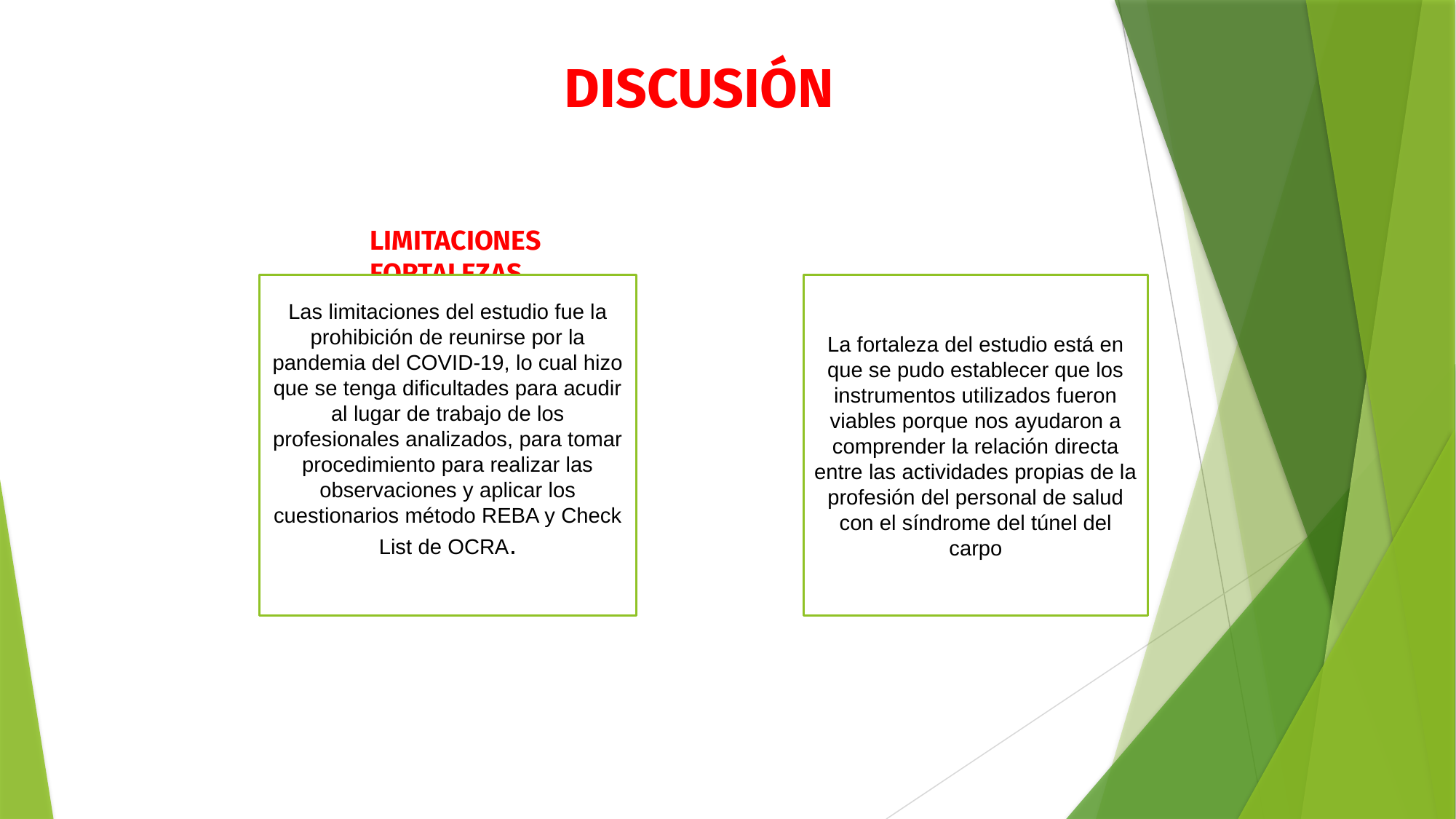

# DISCUSIÓN
LIMITACIONES							FORTALEZAS
Las limitaciones del estudio fue la prohibición de reunirse por la pandemia del COVID-19, lo cual hizo que se tenga dificultades para acudir al lugar de trabajo de los profesionales analizados, para tomar procedimiento para realizar las observaciones y aplicar los cuestionarios método REBA y Check List de OCRA.

La fortaleza del estudio está en que se pudo establecer que los instrumentos utilizados fueron viables porque nos ayudaron a comprender la relación directa entre las actividades propias de la profesión del personal de salud con el síndrome del túnel del carpo